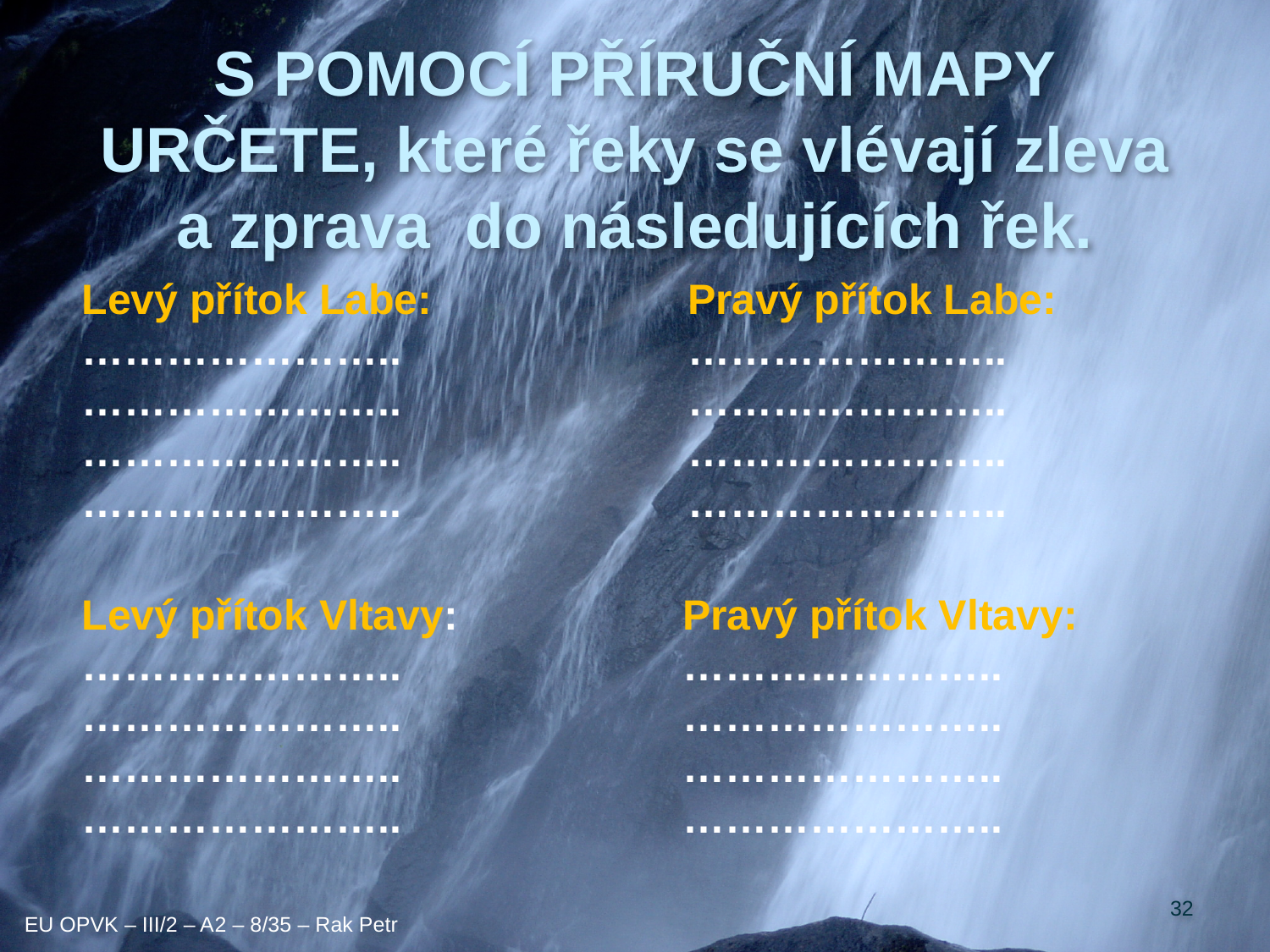

# S POMOCÍ PŘÍRUČNÍ MAPY URČETE, které řeky se vlévají zleva a zprava  do následujících řek.
Levý přítok Labe:
…………………..
…………………..
…………………..
…………………..

Pravý přítok Labe:
…………………..
…………………..
…………………..
…………………..

Levý přítok Vltavy:
…………………..
…………………..
…………………..
…………………..

Pravý přítok Vltavy:
…………………..
…………………..
…………………..
…………………..

32
EU OPVK – III/2 – A2 – 8/35 – Rak Petr